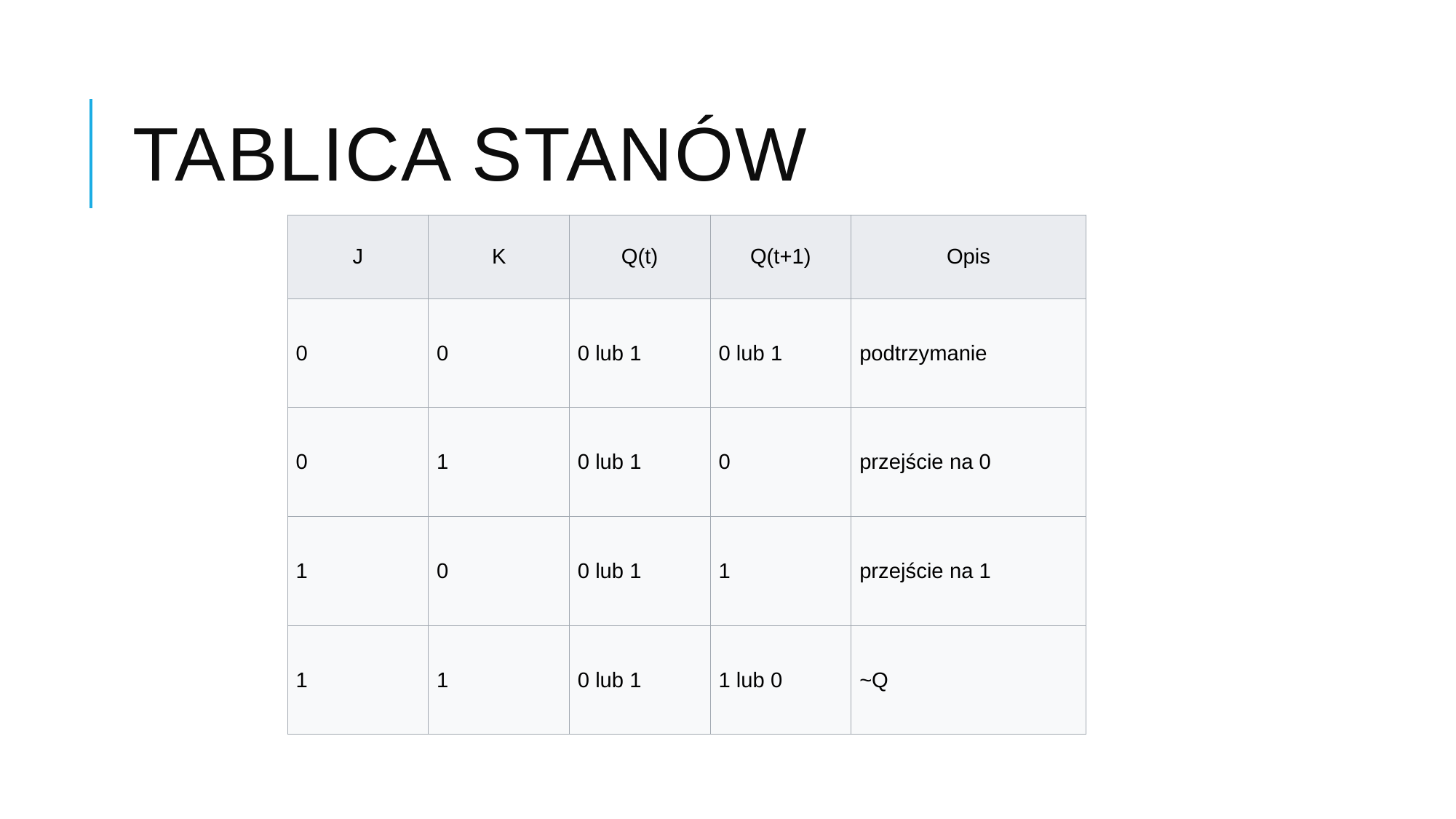

# Tablica stanów
| J | K | Q(t) | Q(t+1) | Opis |
| --- | --- | --- | --- | --- |
| 0 | 0 | 0 lub 1 | 0 lub 1 | podtrzymanie |
| 0 | 1 | 0 lub 1 | 0 | przejście na 0 |
| 1 | 0 | 0 lub 1 | 1 | przejście na 1 |
| 1 | 1 | 0 lub 1 | 1 lub 0 | ~Q |